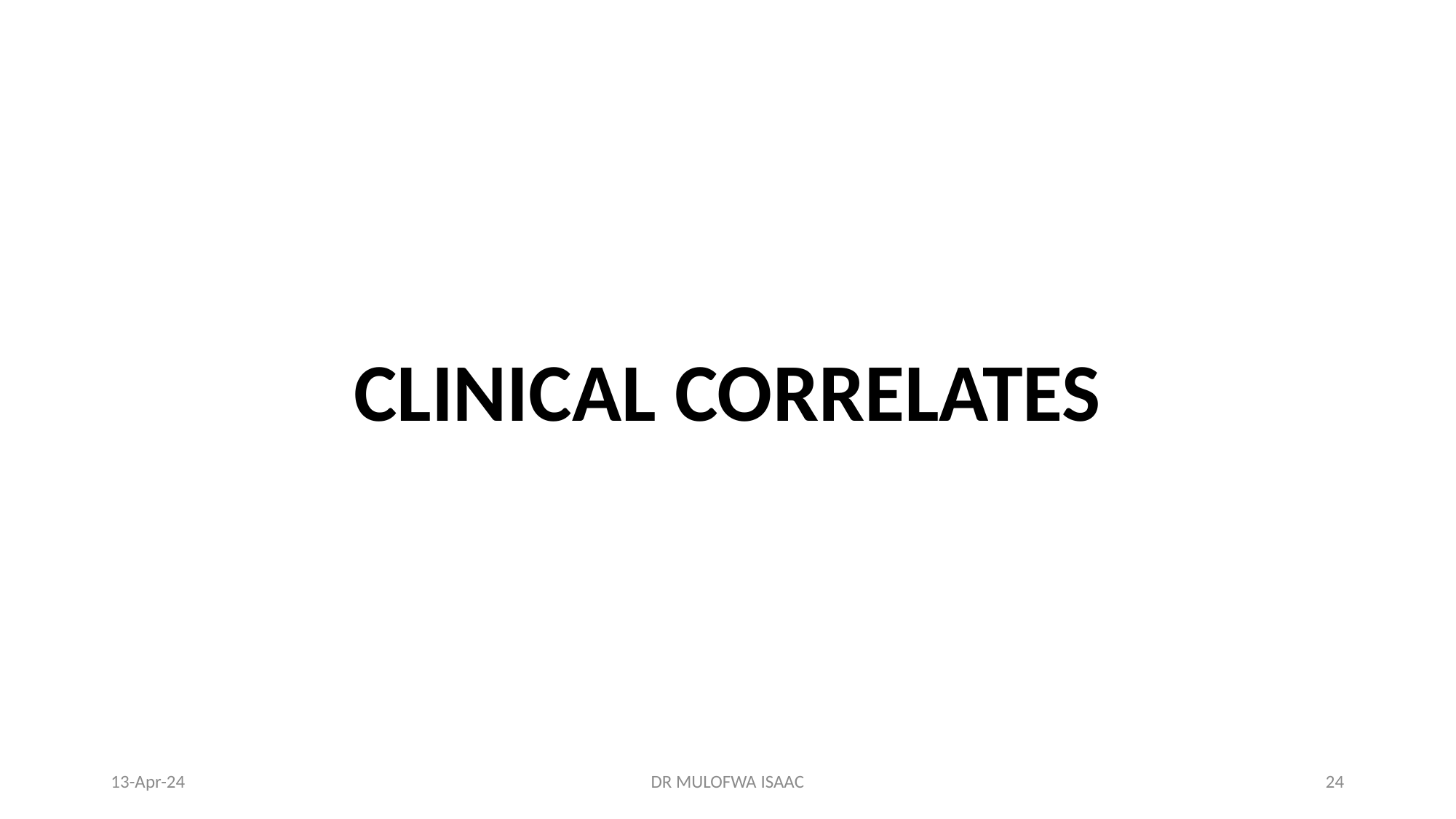

CLINICAL CORRELATES
13-Apr-24
DR MULOFWA ISAAC
24